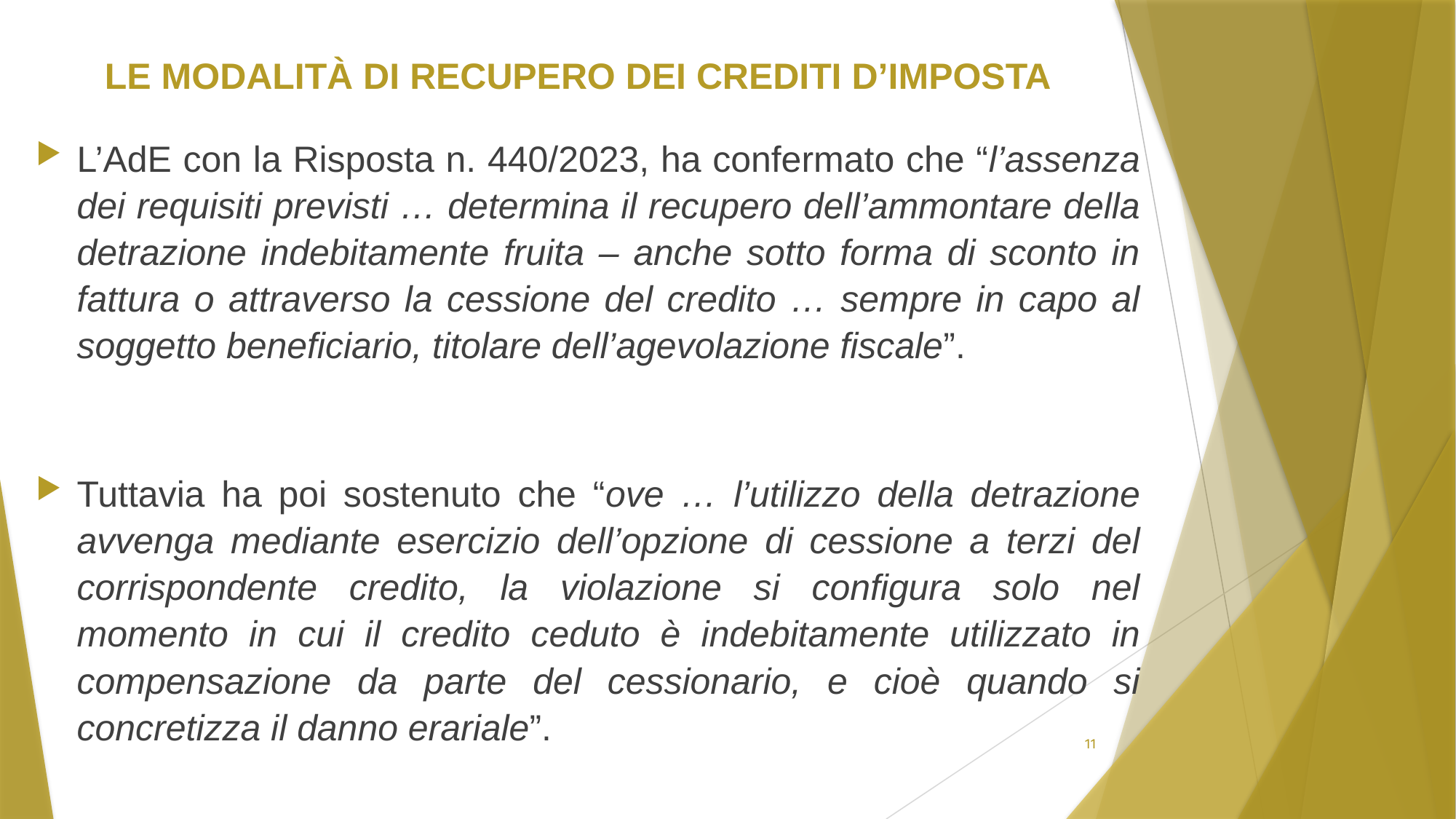

# Le modalità di recupero dei crediti d’imposta
L’AdE con la Risposta n. 440/2023, ha confermato che “l’assenza dei requisiti previsti … determina il recupero dell’ammontare della detrazione indebitamente fruita – anche sotto forma di sconto in fattura o attraverso la cessione del credito … sempre in capo al soggetto beneficiario, titolare dell’agevolazione fiscale”.

Tuttavia ha poi sostenuto che “ove … l’utilizzo della detrazione avvenga mediante esercizio dell’opzione di cessione a terzi del corrispondente credito, la violazione si configura solo nel momento in cui il credito ceduto è indebitamente utilizzato in compensazione da parte del cessionario, e cioè quando si concretizza il danno erariale”.
11